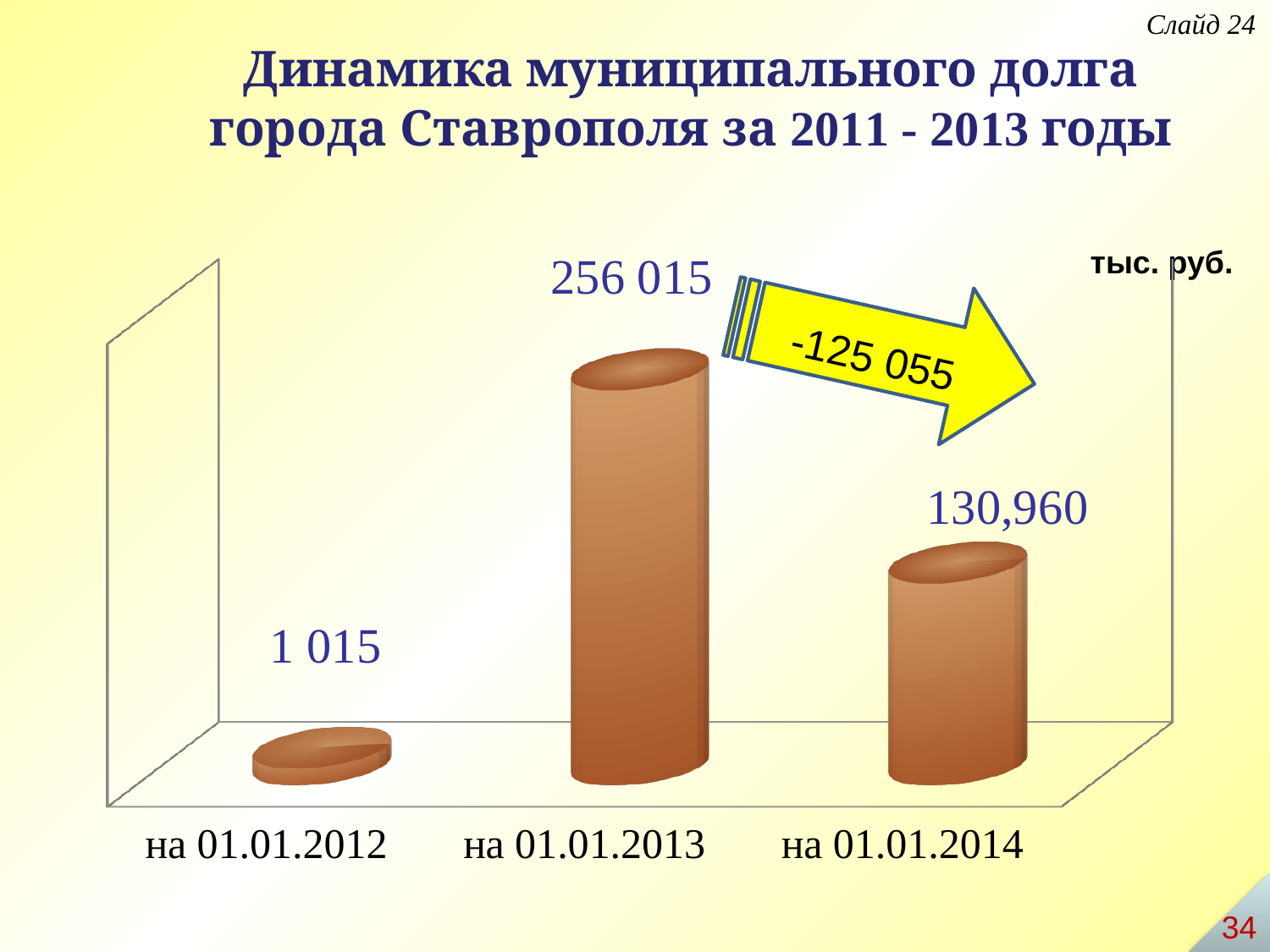

Слайд 24
Динамика муниципального долга города Ставрополя за 2011 - 2013 годы
тыс. руб.

[unsupported chart]

-125 055

34